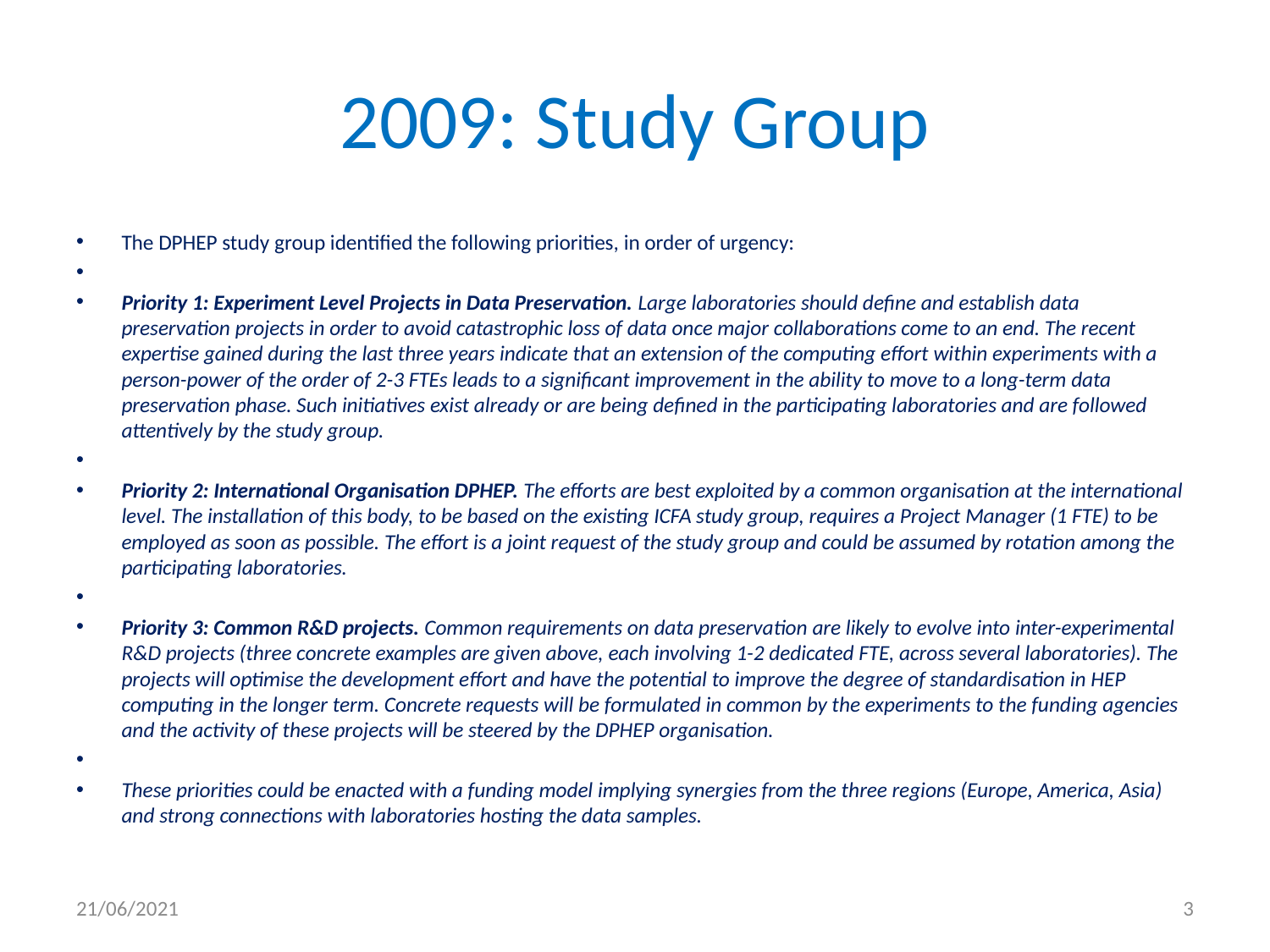

# 2009: Study Group
The DPHEP study group identified the following priorities, in order of urgency:

Priority 1: Experiment Level Projects in Data Preservation. Large laboratories should define and establish data preservation projects in order to avoid catastrophic loss of data once major collaborations come to an end. The recent expertise gained during the last three years indicate that an extension of the computing effort within experiments with a person-power of the order of 2-3 FTEs leads to a significant improvement in the ability to move to a long-term data preservation phase. Such initiatives exist already or are being defined in the participating laboratories and are followed attentively by the study group.

Priority 2: International Organisation DPHEP. The efforts are best exploited by a common organisation at the international level. The installation of this body, to be based on the existing ICFA study group, requires a Project Manager (1 FTE) to be employed as soon as possible. The effort is a joint request of the study group and could be assumed by rotation among the participating laboratories.

Priority 3: Common R&D projects. Common requirements on data preservation are likely to evolve into inter-experimental R&D projects (three concrete examples are given above, each involving 1-2 dedicated FTE, across several laboratories). The projects will optimise the development effort and have the potential to improve the degree of standardisation in HEP computing in the longer term. Concrete requests will be formulated in common by the experiments to the funding agencies and the activity of these projects will be steered by the DPHEP organisation.

These priorities could be enacted with a funding model implying synergies from the three regions (Europe, America, Asia) and strong connections with laboratories hosting the data samples.

21/06/2021
3